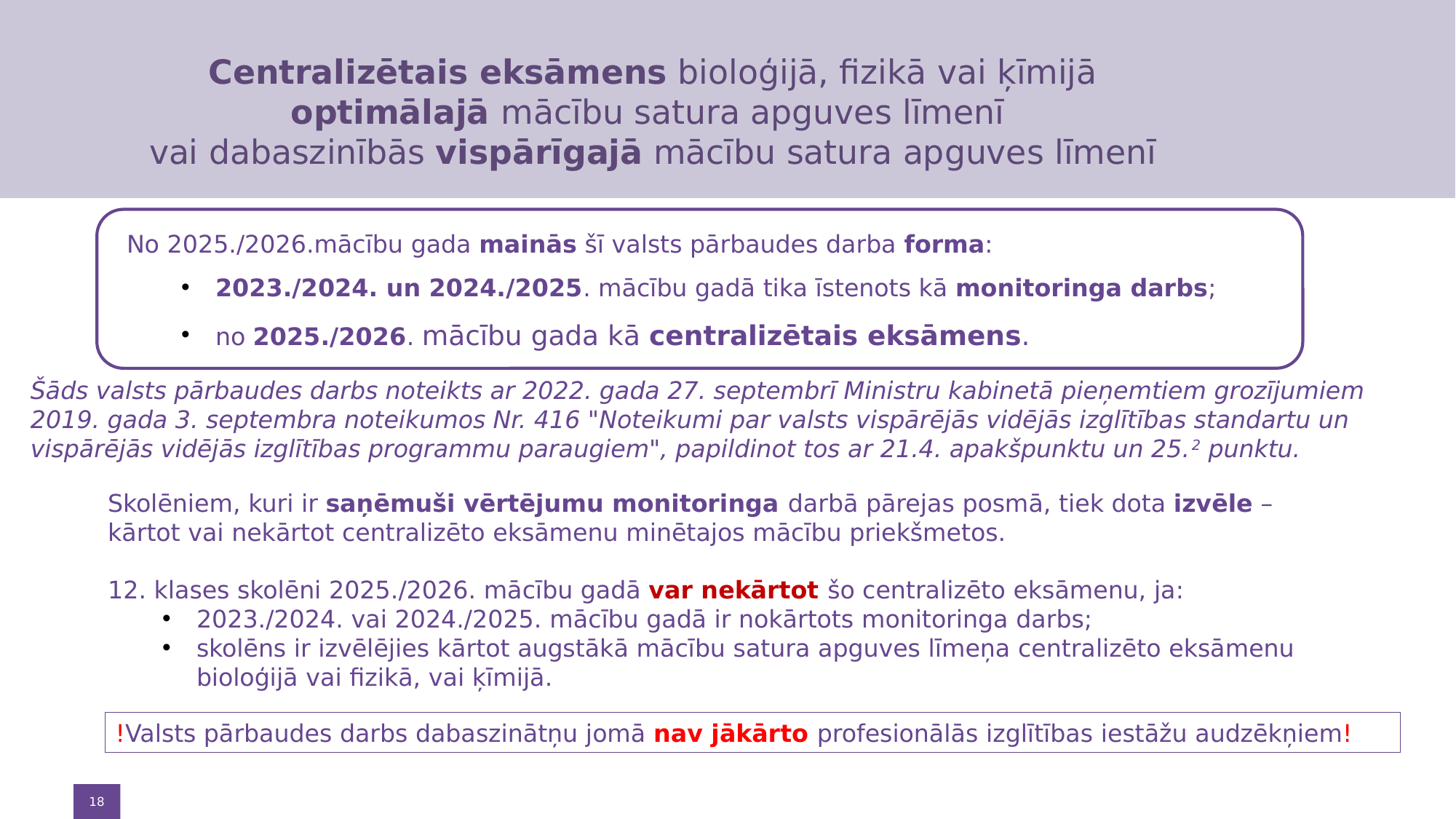

# Centralizētais eksāmens bioloģijā, fizikā vai ķīmijā optimālajā mācību satura apguves līmenī vai dabaszinībās vispārīgajā mācību satura apguves līmenī
No 2025./2026.mācību gada mainās šī valsts pārbaudes darba forma:
2023./2024. un 2024./2025. mācību gadā tika īstenots kā monitoringa darbs;
no 2025./2026. mācību gada kā centralizētais eksāmens.

Šāds valsts pārbaudes darbs noteikts ar 2022. gada 27. septembrī Ministru kabinetā pieņemtiem grozījumiem 
2019. gada 3. septembra noteikumos Nr. 416 "Noteikumi par valsts vispārējās vidējās izglītības standartu un vispārējās vidējās izglītības programmu paraugiem", papildinot tos ar 21.4. apakšpunktu un 25.2 punktu.
Skolēniem, kuri ir saņēmuši vērtējumu monitoringa darbā pārejas posmā, tiek dota izvēle – kārtot vai nekārtot centralizēto eksāmenu minētajos mācību priekšmetos.

12. klases skolēni 2025./2026. mācību gadā var nekārtot šo centralizēto eksāmenu, ja:
2023./2024. vai 2024./2025. mācību gadā ir nokārtots monitoringa darbs;
skolēns ir izvēlējies kārtot augstākā mācību satura apguves līmeņa centralizēto eksāmenu bioloģijā vai fizikā, vai ķīmijā.
!Valsts pārbaudes darbs dabaszinātņu jomā nav jākārto profesionālās izglītības iestāžu audzēkņiem!
18